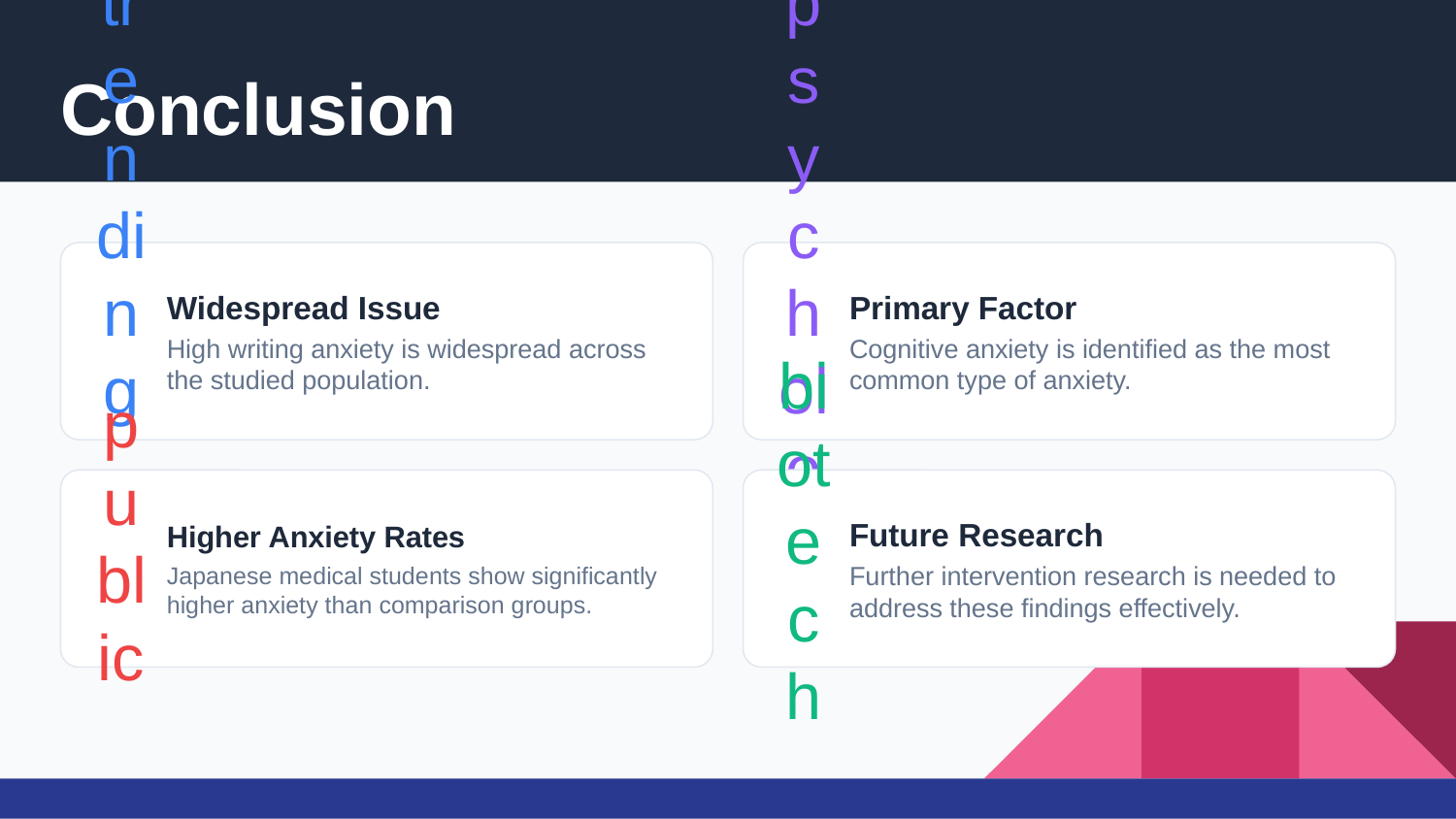

Conclusion

Widespread Issue
High writing anxiety is widespread across the studied population.
trending_up

Primary Factor
Cognitive anxiety is identified as the most common type of anxiety.
psychology

Higher Anxiety Rates
Japanese medical students show significantly higher anxiety than comparison groups.
public

Future Research
Further intervention research is needed to address these findings effectively.
biotech